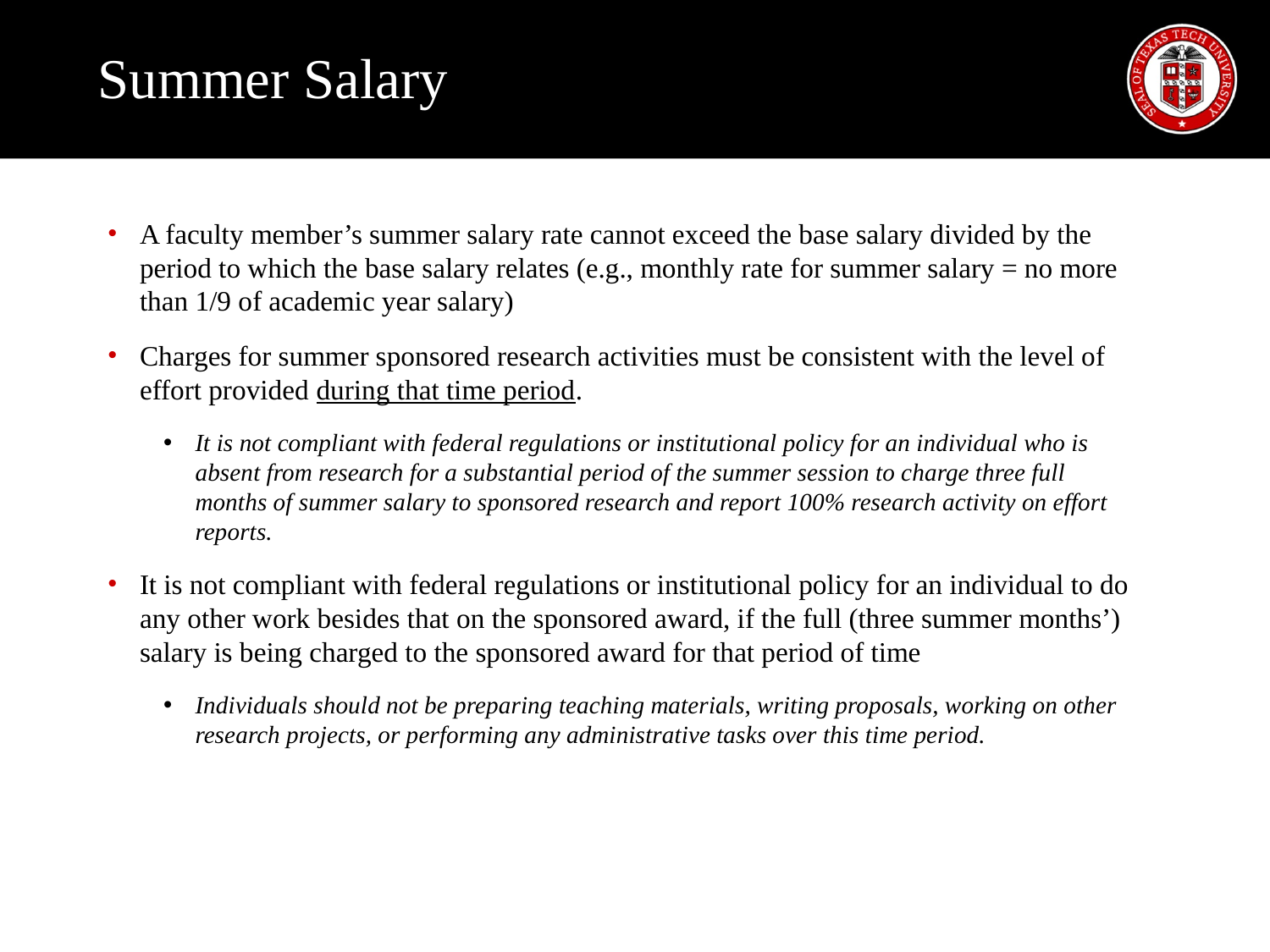

# Summer Salary

A faculty member’s summer salary rate cannot exceed the base salary divided by the period to which the base salary relates (e.g., monthly rate for summer salary = no more than 1/9 of academic year salary)
Charges for summer sponsored research activities must be consistent with the level of effort provided during that time period.
It is not compliant with federal regulations or institutional policy for an individual who is absent from research for a substantial period of the summer session to charge three full months of summer salary to sponsored research and report 100% research activity on effort reports.
It is not compliant with federal regulations or institutional policy for an individual to do any other work besides that on the sponsored award, if the full (three summer months’) salary is being charged to the sponsored award for that period of time
Individuals should not be preparing teaching materials, writing proposals, working on other research projects, or performing any administrative tasks over this time period.

15